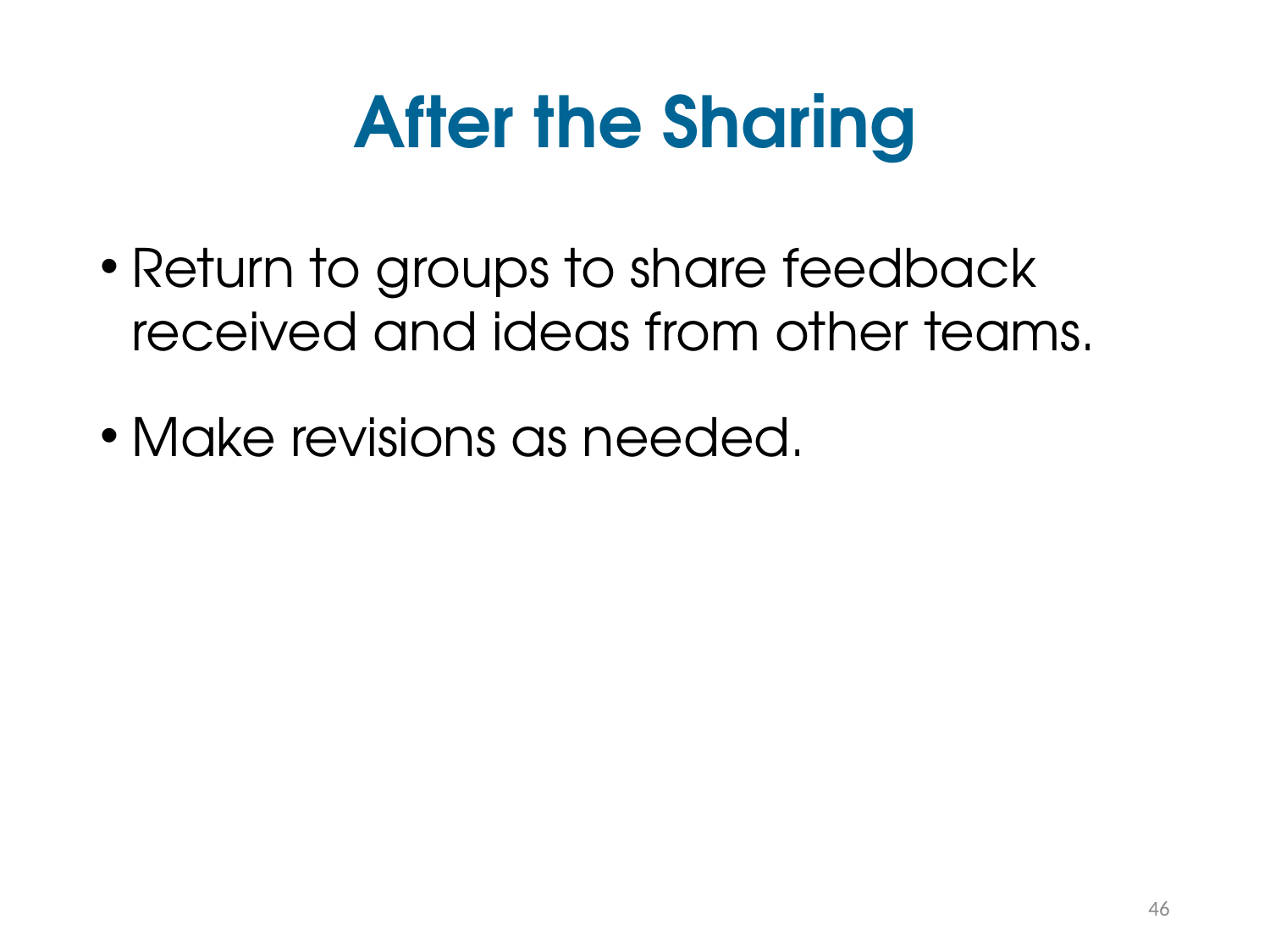

# After the Sharing
Return to groups to share feedback received and ideas from other teams.
Make revisions as needed.

46